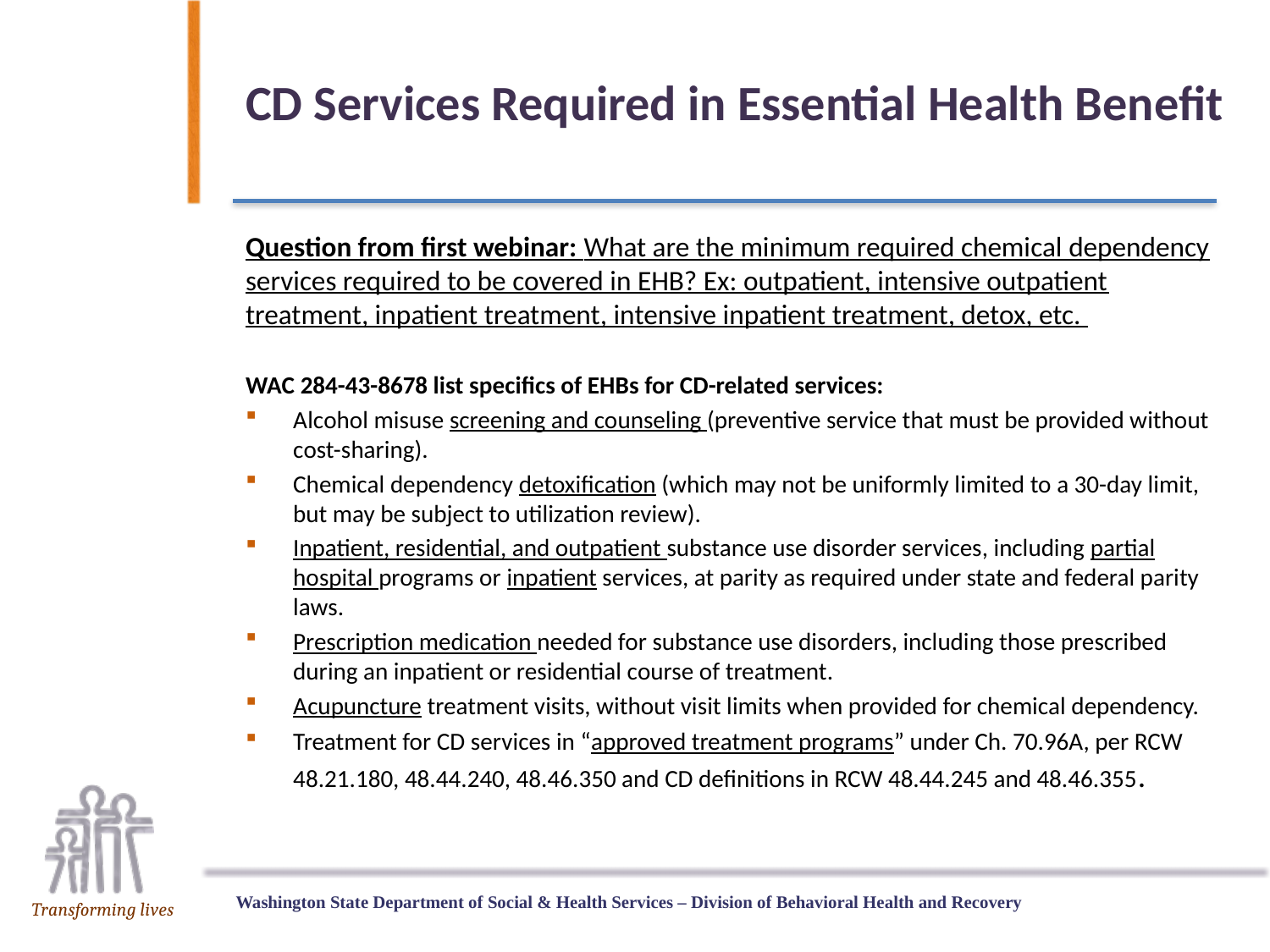

# CD Services Required in Essential Health Benefit
Question from first webinar: What are the minimum required chemical dependency services required to be covered in EHB? Ex: outpatient, intensive outpatient treatment, inpatient treatment, intensive inpatient treatment, detox, etc.

WAC 284-43-8678 list specifics of EHBs for CD-related services:
Alcohol misuse screening and counseling (preventive service that must be provided without cost-sharing).
Chemical dependency detoxification (which may not be uniformly limited to a 30-day limit, but may be subject to utilization review).
Inpatient, residential, and outpatient substance use disorder services, including partial hospital programs or inpatient services, at parity as required under state and federal parity laws.
Prescription medication needed for substance use disorders, including those prescribed during an inpatient or residential course of treatment.
Acupuncture treatment visits, without visit limits when provided for chemical dependency.
Treatment for CD services in “approved treatment programs” under Ch. 70.96A, per RCW 48.21.180, 48.44.240, 48.46.350 and CD definitions in RCW 48.44.245 and 48.46.355.